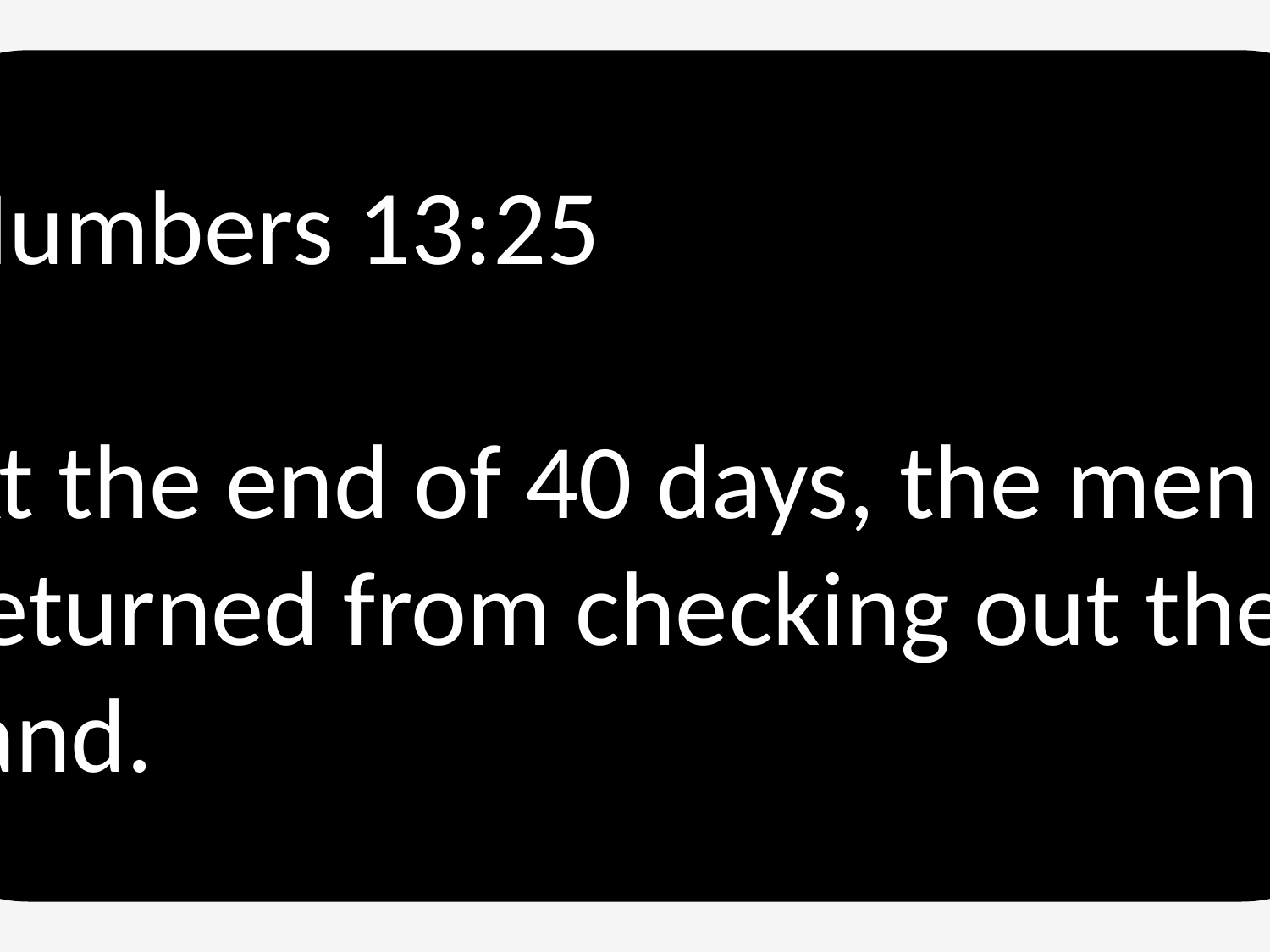

Numbers 13:25

At the end of 40 days, the men returned from checking out the land.